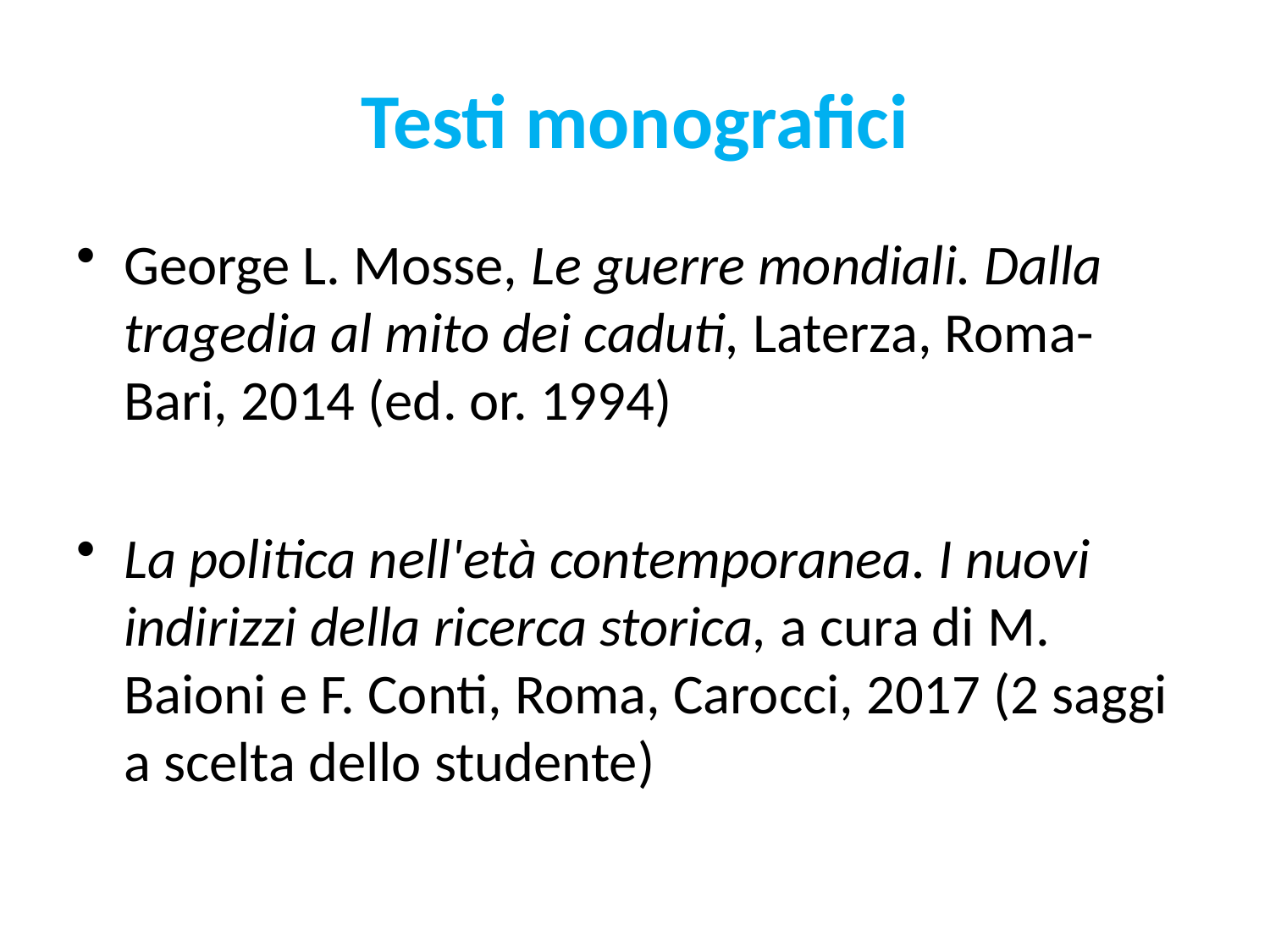

# Testi monografici
George L. Mosse, Le guerre mondiali. Dalla tragedia al mito dei caduti, Laterza, Roma-Bari, 2014 (ed. or. 1994)

La politica nell'età contemporanea. I nuovi indirizzi della ricerca storica, a cura di M. Baioni e F. Conti, Roma, Carocci, 2017 (2 saggi a scelta dello studente)